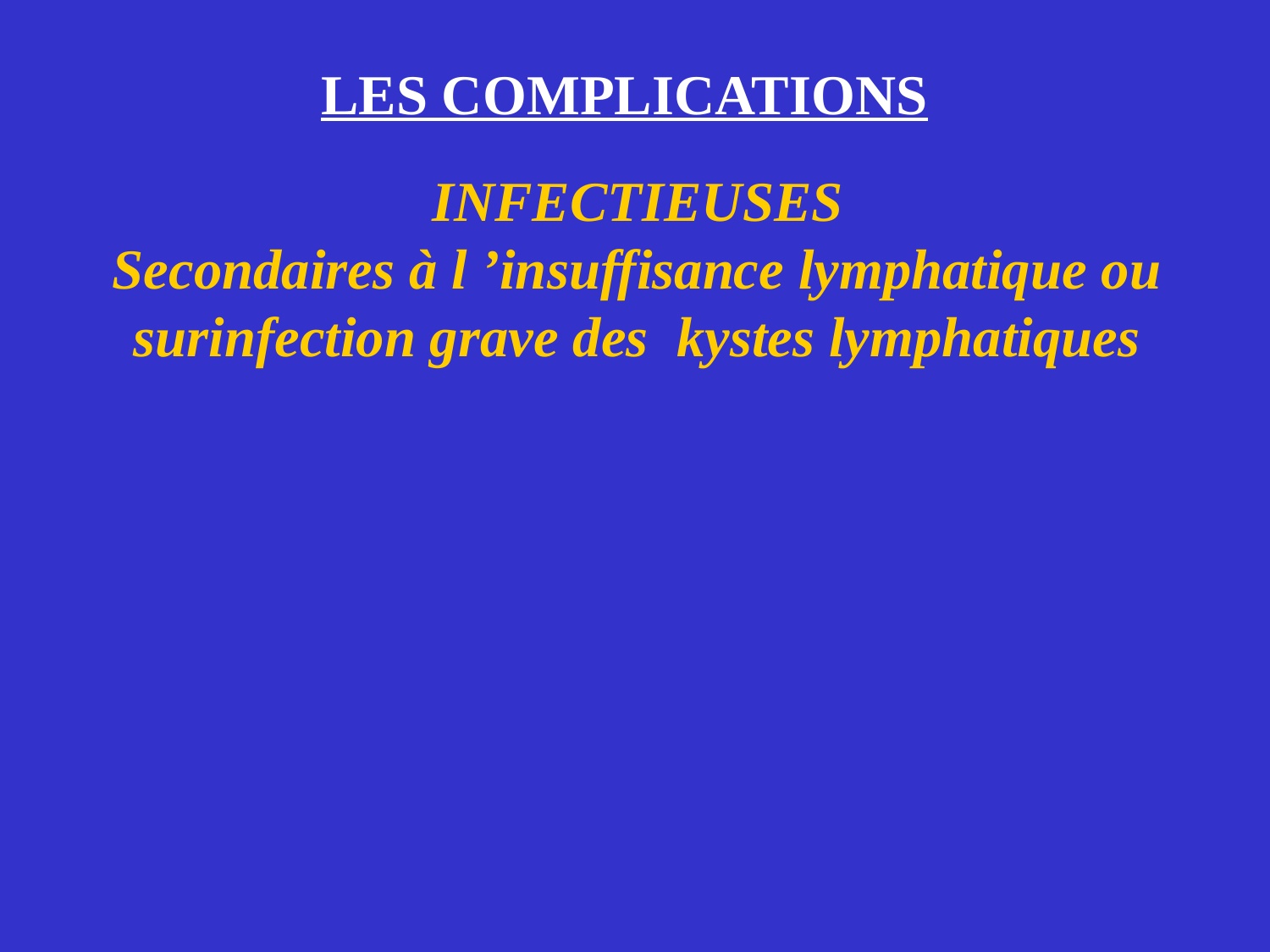

LES COMPLICATIONS
INFECTIEUSES
Secondaires à l ’insuffisance lymphatique ou
surinfection grave des  kystes lymphatiques